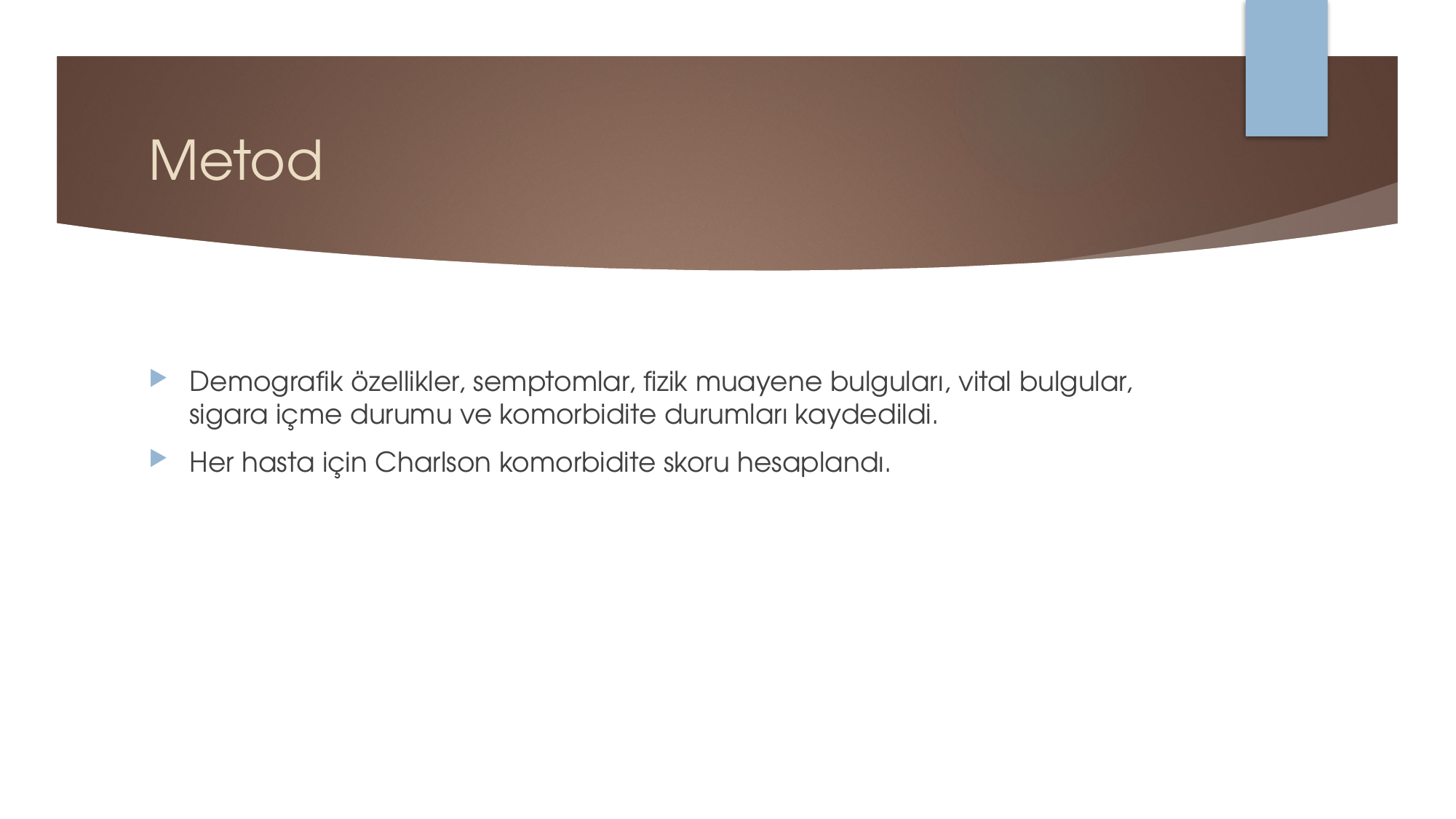

# Metod

Demografik özellikler, semptomlar, fizik muayene bulguları, vital bulgular, sigara içme durumu ve komorbidite durumları kaydedildi.
Her hasta için Charlson komorbidite skoru hesaplandı.